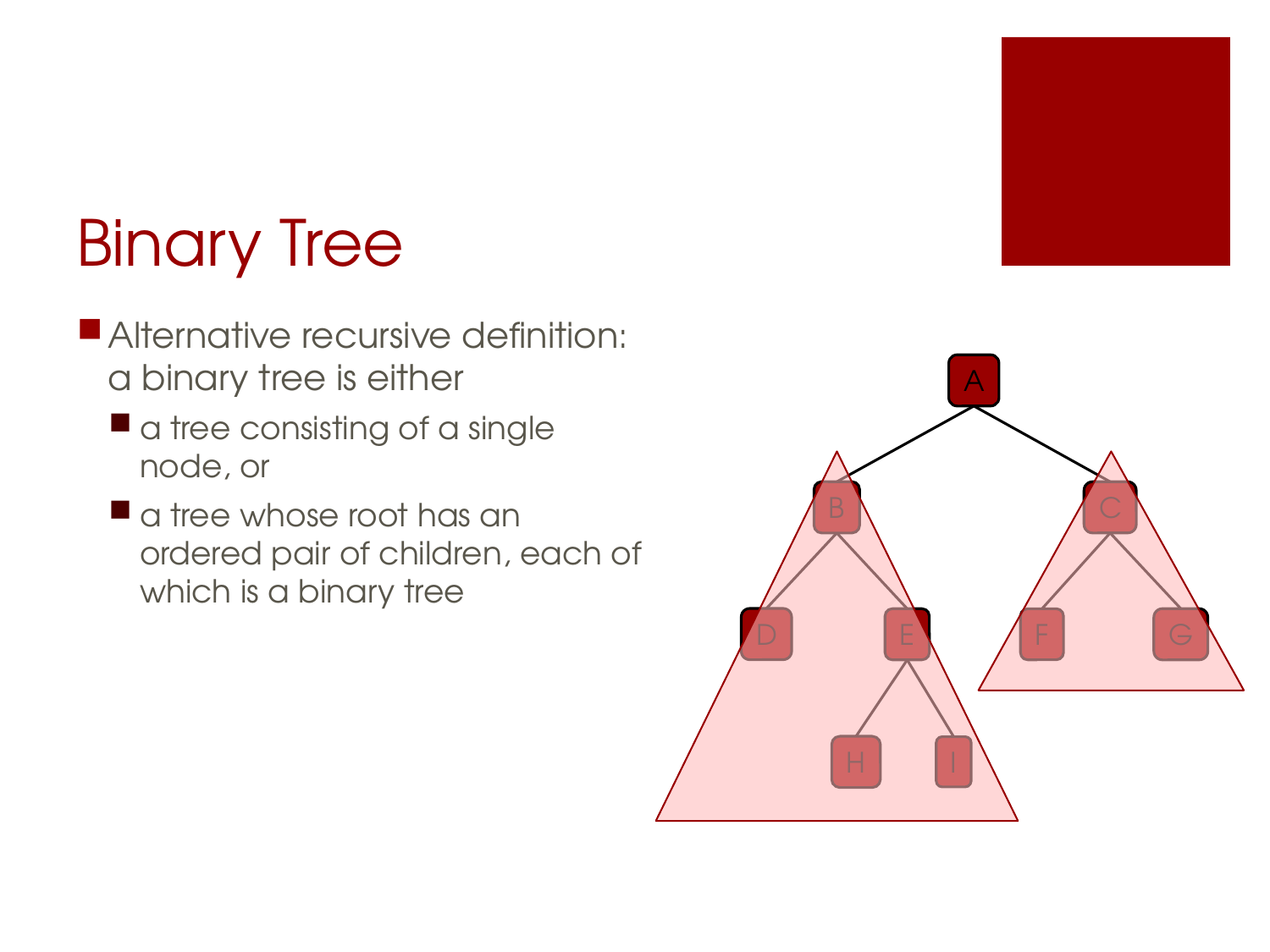

# Binary Tree
Alternative recursive definition: a binary tree is either
a tree consisting of a single node, or
a tree whose root has an ordered pair of children, each of which is a binary tree

A

C
B
D
E
F
G
I
H